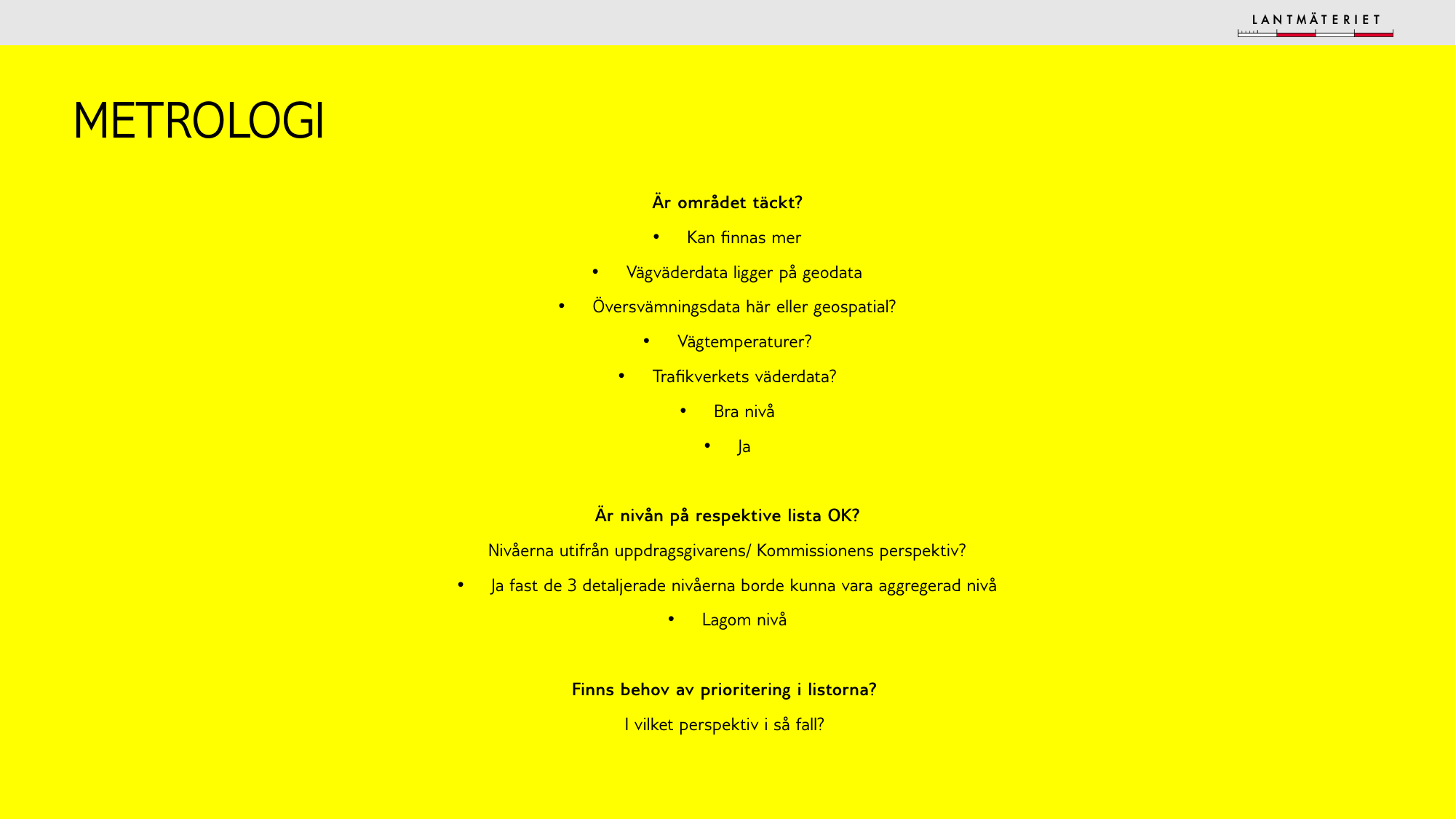

# metrologi
Är området täckt?
Kan finnas mer
Vägväderdata ligger på geodata
Översvämningsdata här eller geospatial?
Vägtemperaturer?
Trafikverkets väderdata?
Bra nivå
Ja

Är nivån på respektive lista OK?
Nivåerna utifrån uppdragsgivarens/ Kommissionens perspektiv?
Ja fast de 3 detaljerade nivåerna borde kunna vara aggregerad nivå
Lagom nivå

Finns behov av prioritering i listorna?
I vilket perspektiv i så fall?